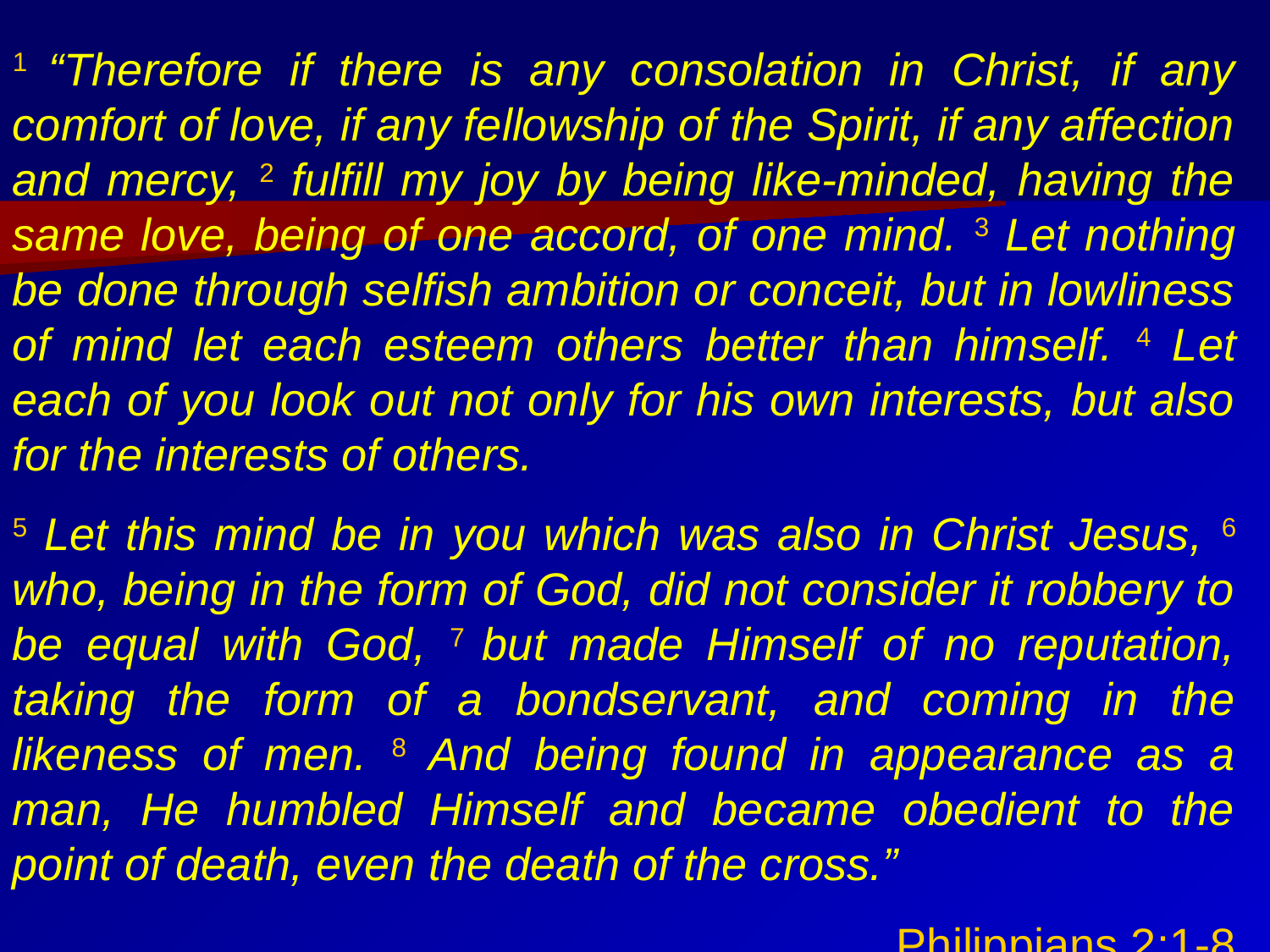

1 “Therefore if there is any consolation in Christ, if any comfort of love, if any fellowship of the Spirit, if any affection and mercy, 2 fulfill my joy by being like-minded, having the same love, being of one accord, of one mind. 3 Let nothing be done through selfish ambition or conceit, but in lowliness of mind let each esteem others better than himself. 4 Let each of you look out not only for his own interests, but also for the interests of others.

5 Let this mind be in you which was also in Christ Jesus, 6 who, being in the form of God, did not consider it robbery to be equal with God, 7 but made Himself of no reputation, taking the form of a bondservant, and coming in the likeness of men. 8 And being found in appearance as a man, He humbled Himself and became obedient to the point of death, even the death of the cross.”

Philippians 2:1-8